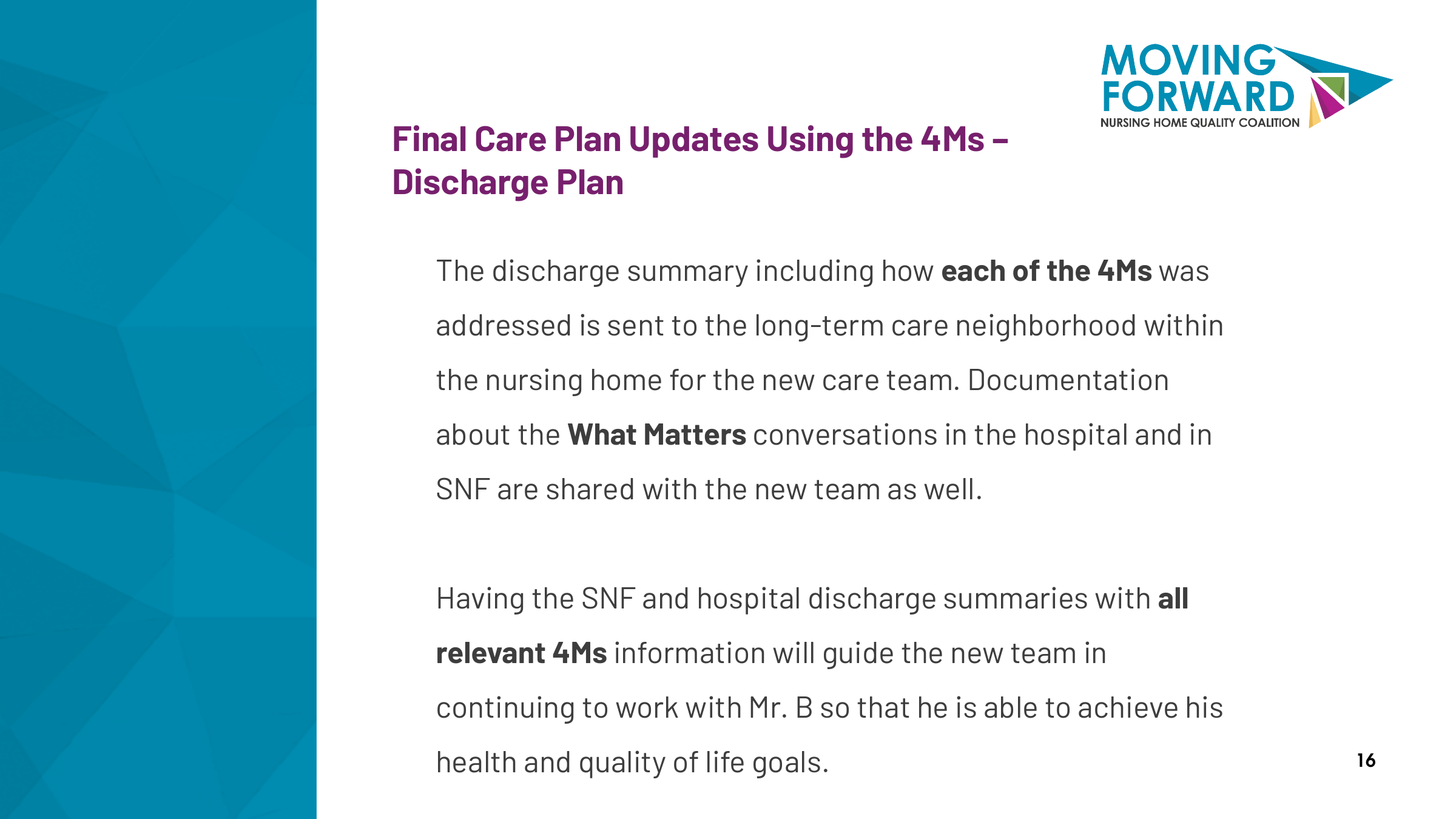

Final Care Plan Updates Using the 4Ms –
Discharge Plan
The discharge summary including how each of the 4Ms was addressed is sent to the long-term care neighborhood within the nursing home for the new care team. Documentation about the What Matters conversations in the hospital and in SNF are shared with the new team as well.

Having the SNF and hospital discharge summaries with all relevant 4Ms information will guide the new team in continuing to work with Mr. B so that he is able to achieve his health and quality of life goals.